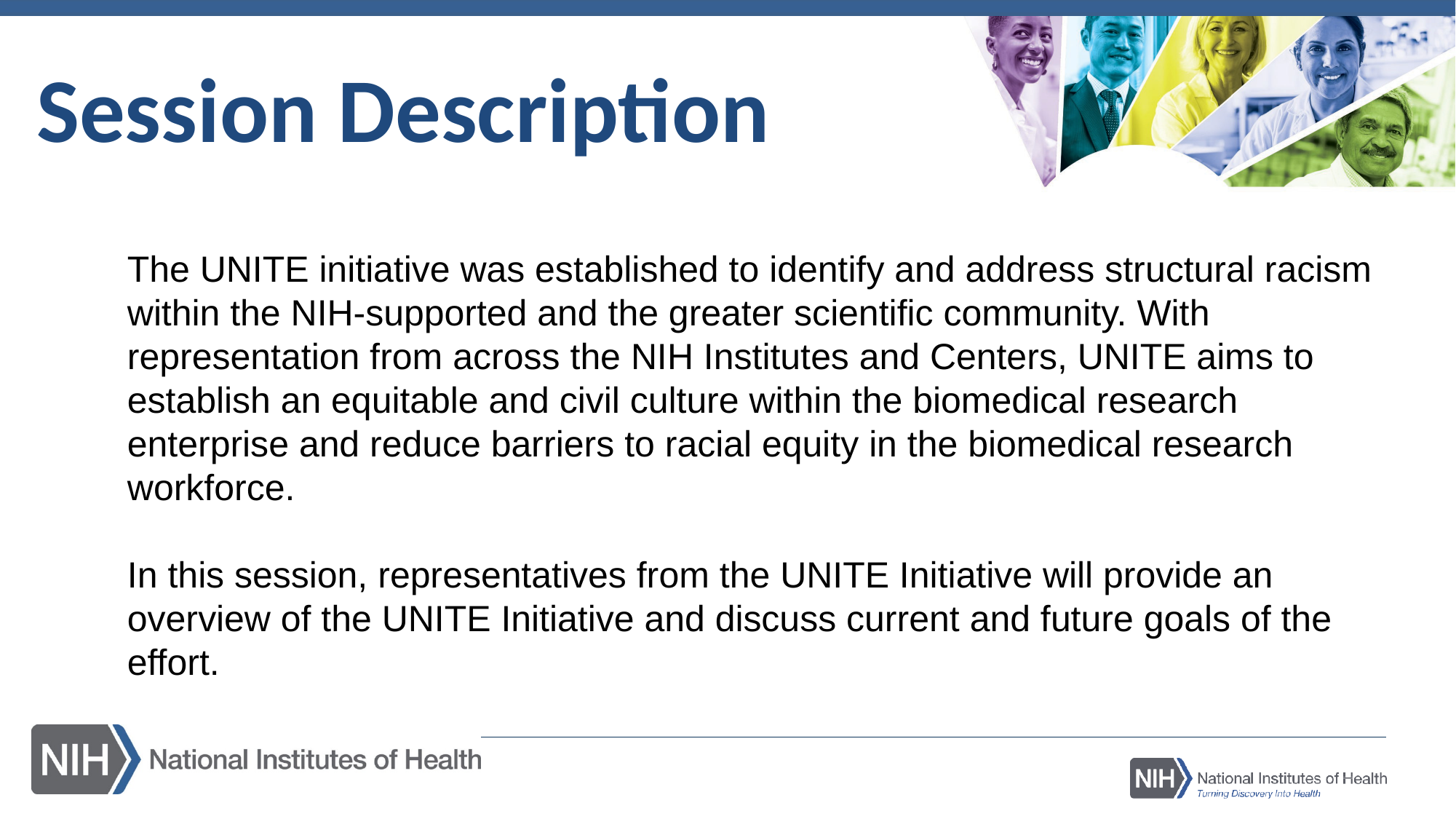

# Session Description
The UNITE initiative was established to identify and address structural racism within the NIH-supported and the greater scientific community. With representation from across the NIH Institutes and Centers, UNITE aims to establish an equitable and civil culture within the biomedical research enterprise and reduce barriers to racial equity in the biomedical research workforce.

In this session, representatives from the UNITE Initiative will provide an overview of the UNITE Initiative and discuss current and future goals of the effort.